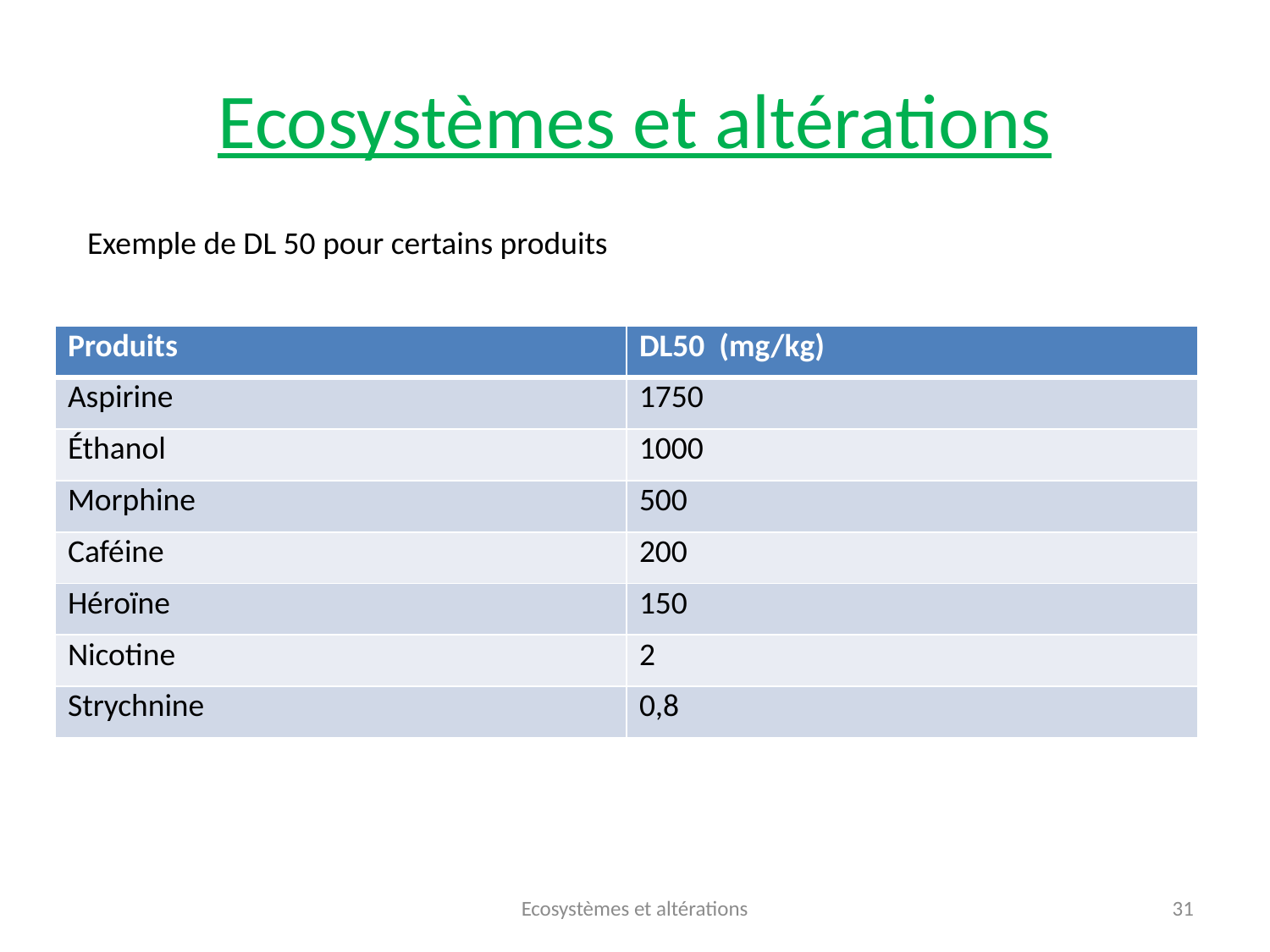

# Ecosystèmes et altérations
Exemple de DL 50 pour certains produits
| Produits | DL50 (mg/kg) |
| --- | --- |
| Aspirine | 1750 |
| Éthanol | 1000 |
| Morphine | 500 |
| Caféine | 200 |
| Héroïne | 150 |
| Nicotine | 2 |
| Strychnine | 0,8 |
Ecosystèmes et altérations
31